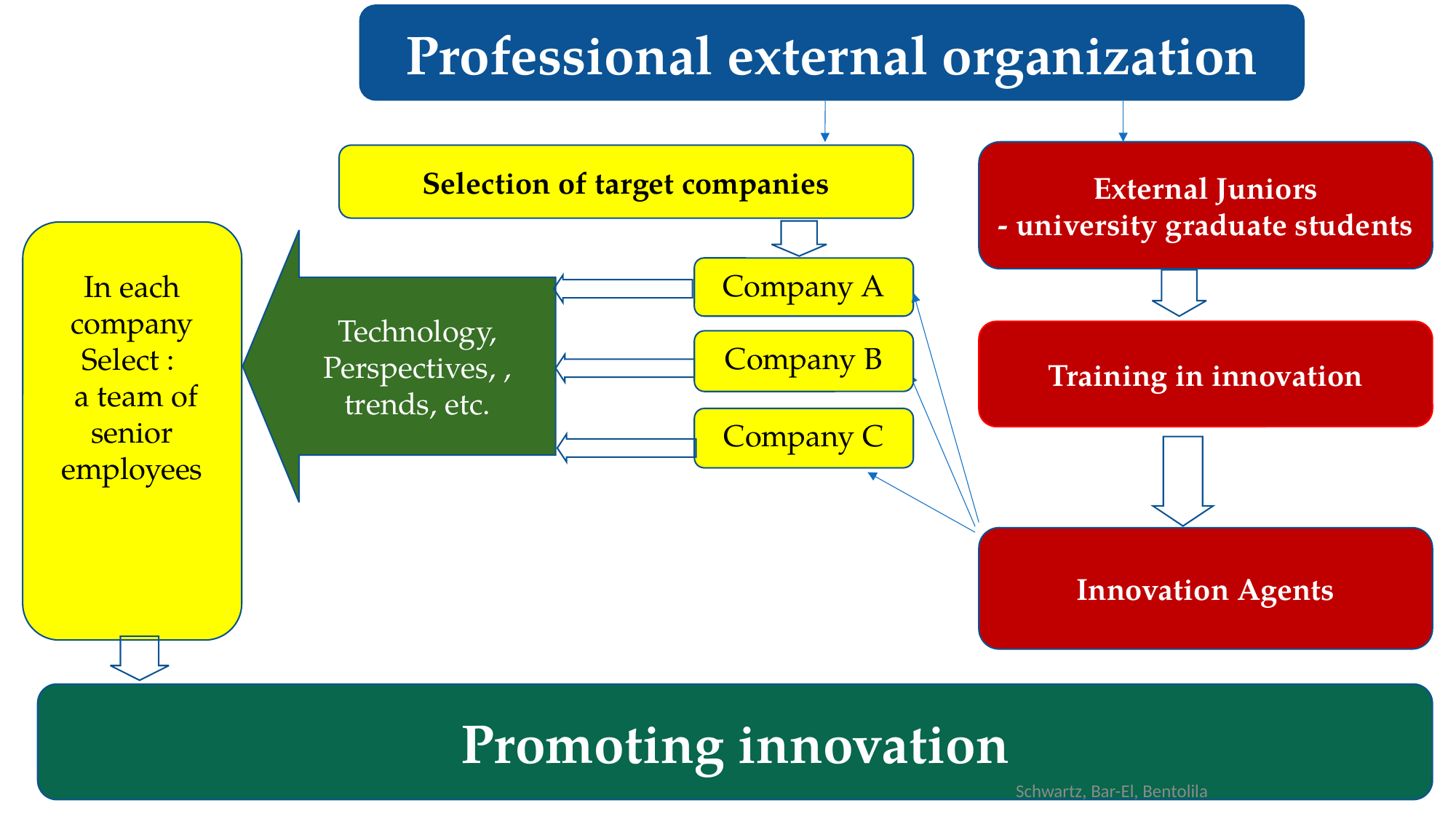

Professional external organization
External Juniors
- university graduate students
Selection of target companies

In each company Select :
 a team of senior employees

Technology, Perspectives, , trends, etc.
Company A

Training in innovation
Company B
Company C

Innovation Agents

Promoting innovation

6
Schwartz, Bar-El, Bentolila